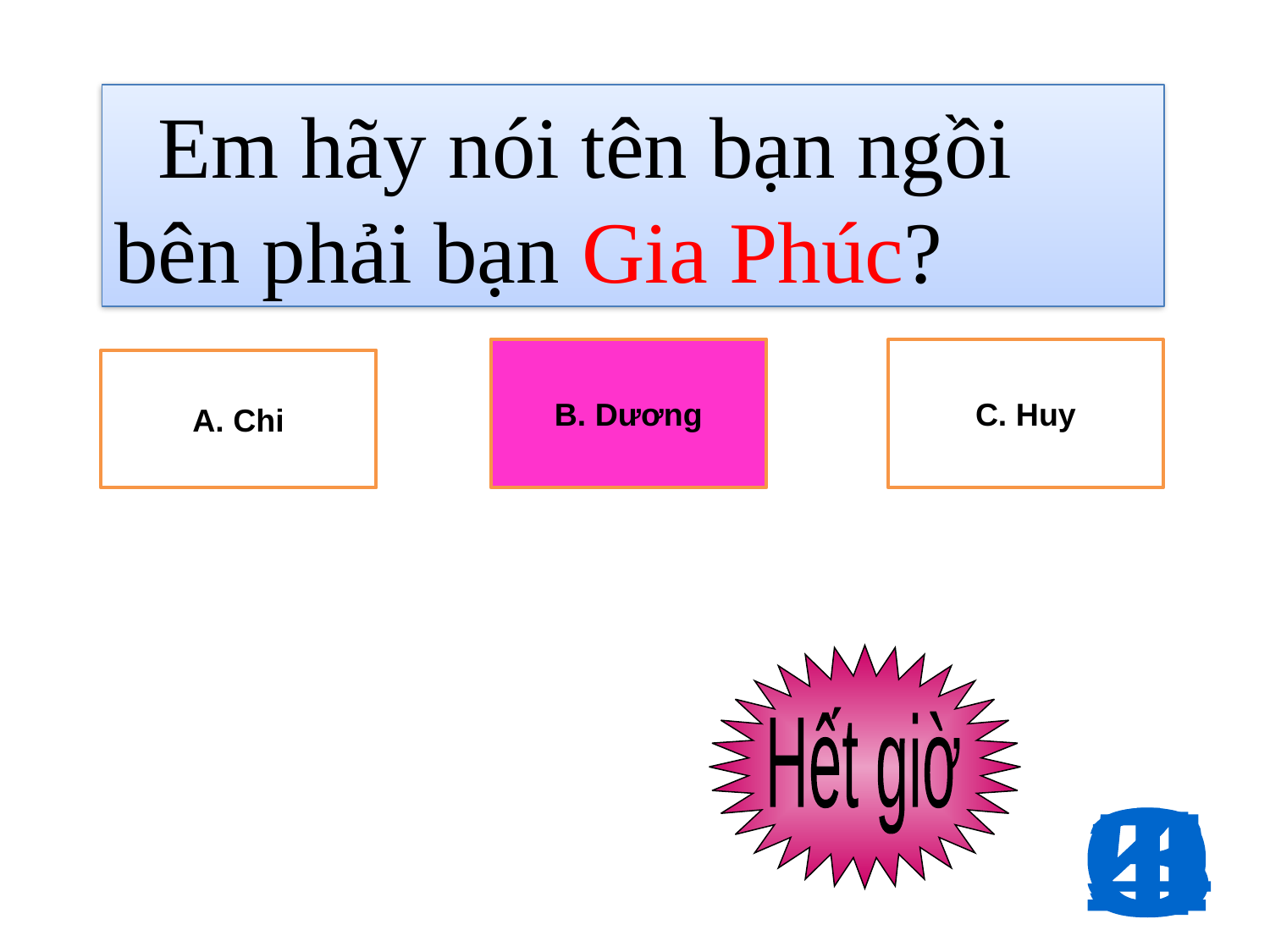

Em hãy nói tên bạn ngồi bên phải bạn Gia Phúc?
B. Dương
B. Dương
C. Huy
A. Chi

Hết giờ
0
1
3
4
5